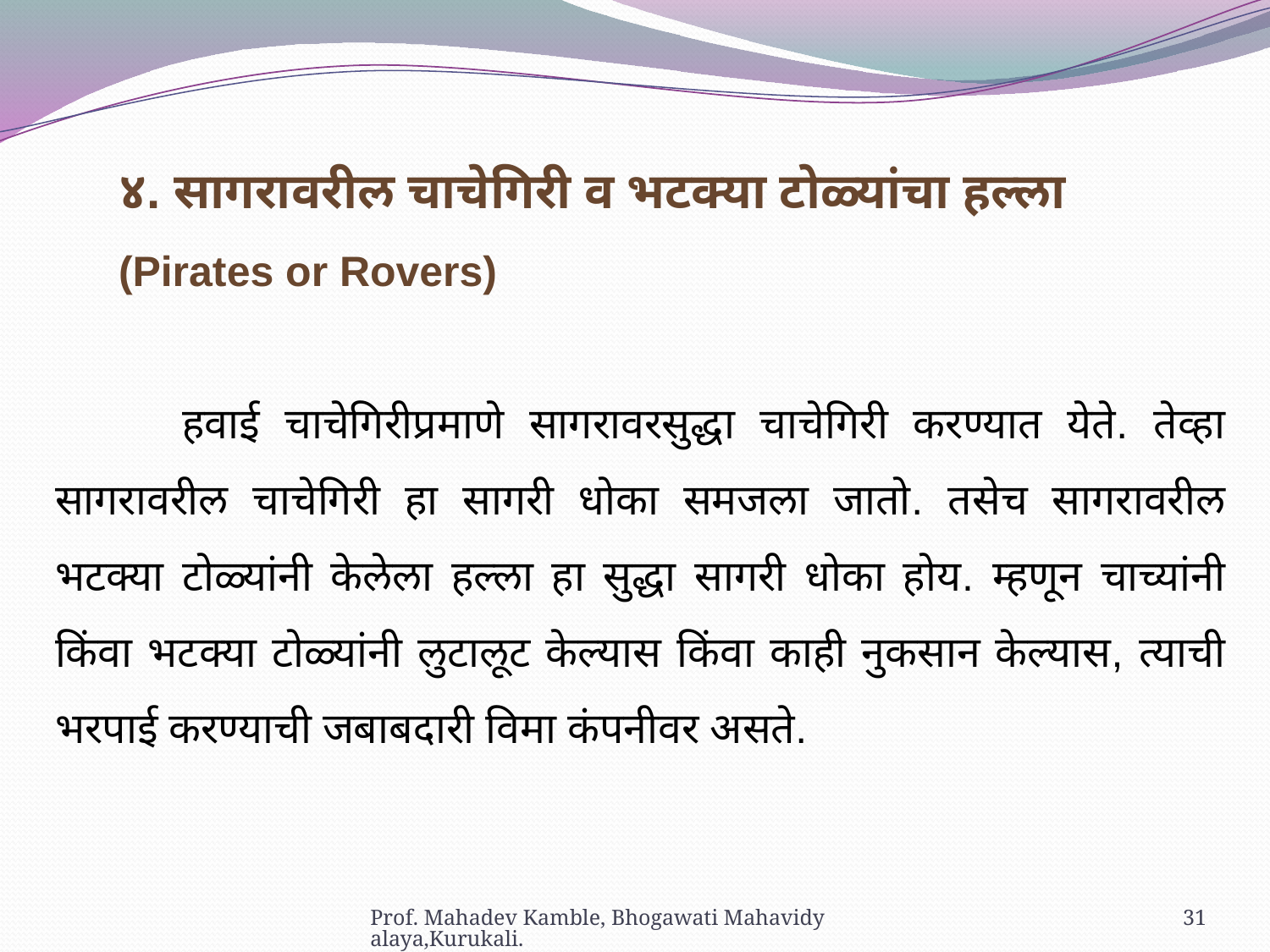

४. सागरावरील चाचेगिरी व भटक्या टोळ्यांचा हल्ला
(Pirates or Rovers)

	हवाई चाचेगिरीप्रमाणे सागरावरसुद्धा चाचेगिरी करण्यात येते. तेव्हा सागरावरील चाचेगिरी हा सागरी धोका समजला जातो. तसेच सागरावरील भटक्या टोळ्यांनी केलेला हल्ला हा सुद्धा सागरी धोका होय. म्हणून चाच्यांनी किंवा भटक्या टोळ्यांनी लुटालूट केल्यास किंवा काही नुकसान केल्यास, त्याची भरपाई करण्याची जबाबदारी विमा कंपनीवर असते.
Prof. Mahadev Kamble, Bhogawati Mahavidyalaya,Kurukali.
31